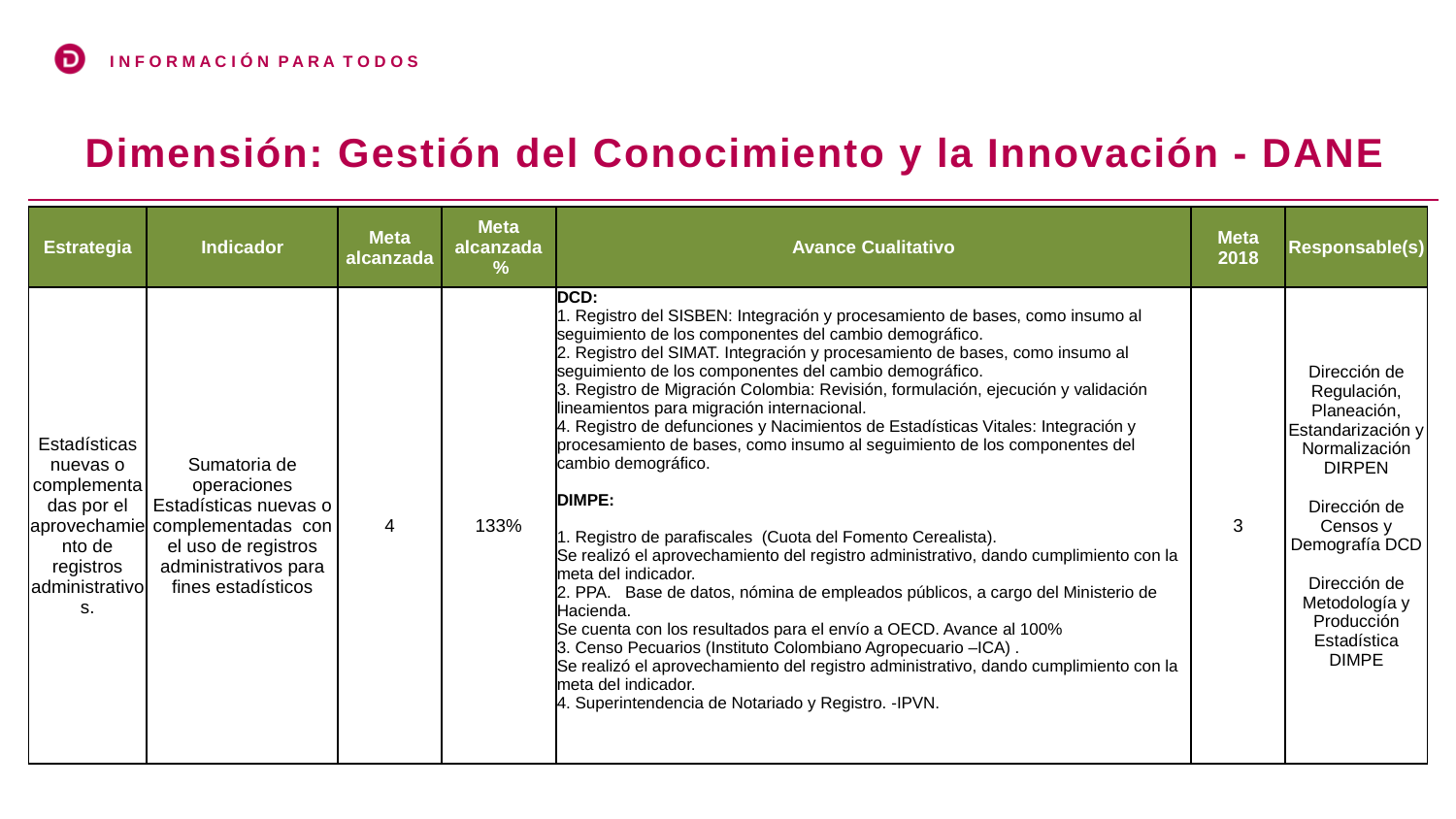

Dimensión: Gestión del Conocimiento y la Innovación - DANE
| Estrategia | Indicador | Meta alcanzada | Meta alcanzada % | Avance Cualitativo | Meta 2018 | Responsable(s) |
| --- | --- | --- | --- | --- | --- | --- |
| Estadísticas nuevas o complementadas por el aprovechamiento de registros administrativos. | Sumatoria de operaciones Estadísticas nuevas o complementadas con el uso de registros administrativos para fines estadísticos | 4 | 133% | DCD: 1. Registro del SISBEN: Integración y procesamiento de bases, como insumo al seguimiento de los componentes del cambio demográfico. 2. Registro del SIMAT. Integración y procesamiento de bases, como insumo al seguimiento de los componentes del cambio demográfico. 3. Registro de Migración Colombia: Revisión, formulación, ejecución y validación lineamientos para migración internacional. 4. Registro de defunciones y Nacimientos de Estadísticas Vitales: Integración y procesamiento de bases, como insumo al seguimiento de los componentes del cambio demográfico. DIMPE: 1. Registro de parafiscales (Cuota del Fomento Cerealista). Se realizó el aprovechamiento del registro administrativo, dando cumplimiento con la meta del indicador. 2. PPA.   Base de datos, nómina de empleados públicos, a cargo del Ministerio de Hacienda. Se cuenta con los resultados para el envío a OECD. Avance al 100% 3. Censo Pecuarios (Instituto Colombiano Agropecuario –ICA) . Se realizó el aprovechamiento del registro administrativo, dando cumplimiento con la meta del indicador. 4. Superintendencia de Notariado y Registro. -IPVN. | 3 | Dirección de Regulación, Planeación, Estandarización y Normalización DIRPEN Dirección de Censos y Demografía DCD Dirección de Metodología y Producción Estadística DIMPE |